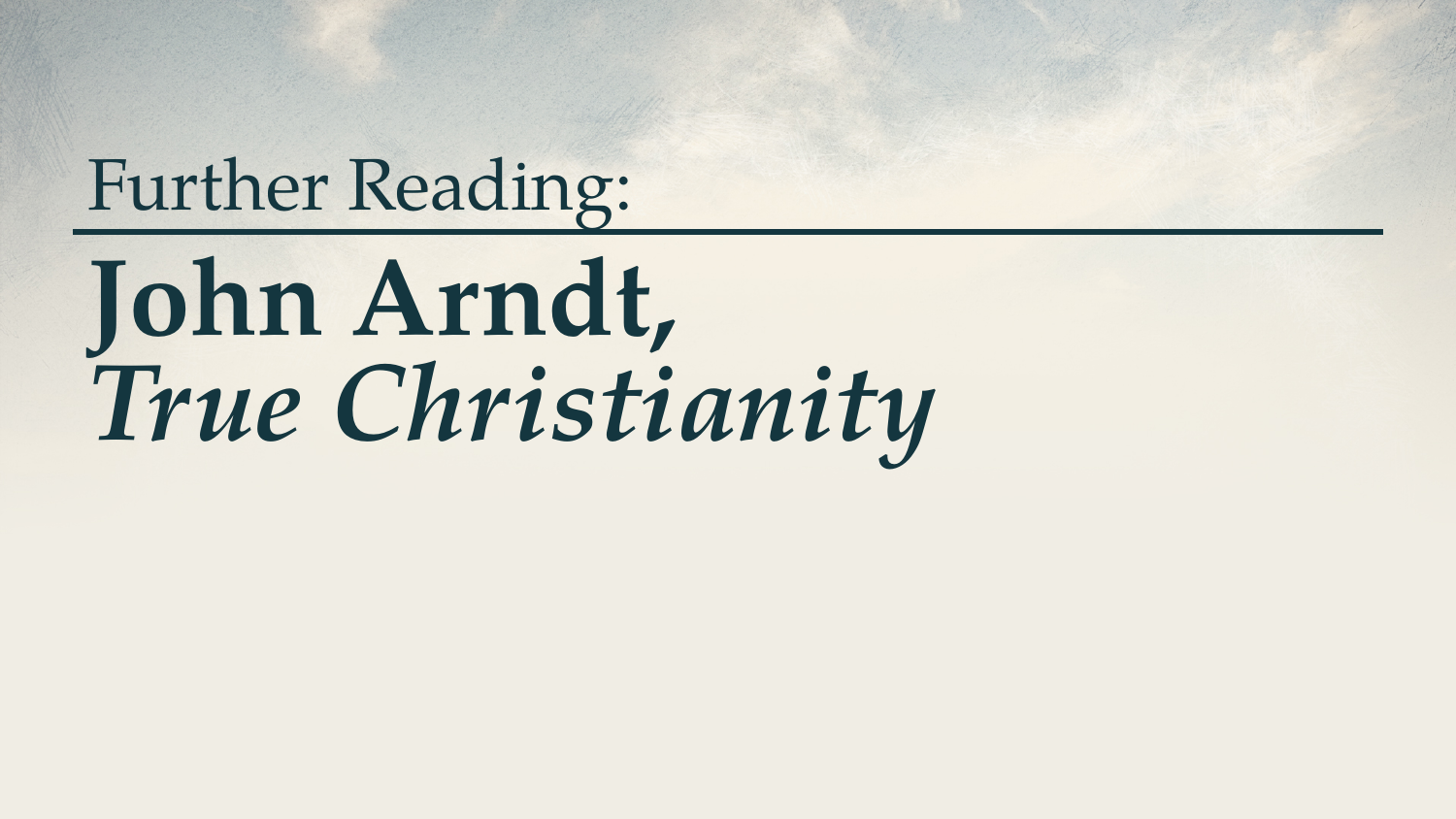

Further Reading:
# John Arndt, True Christianity